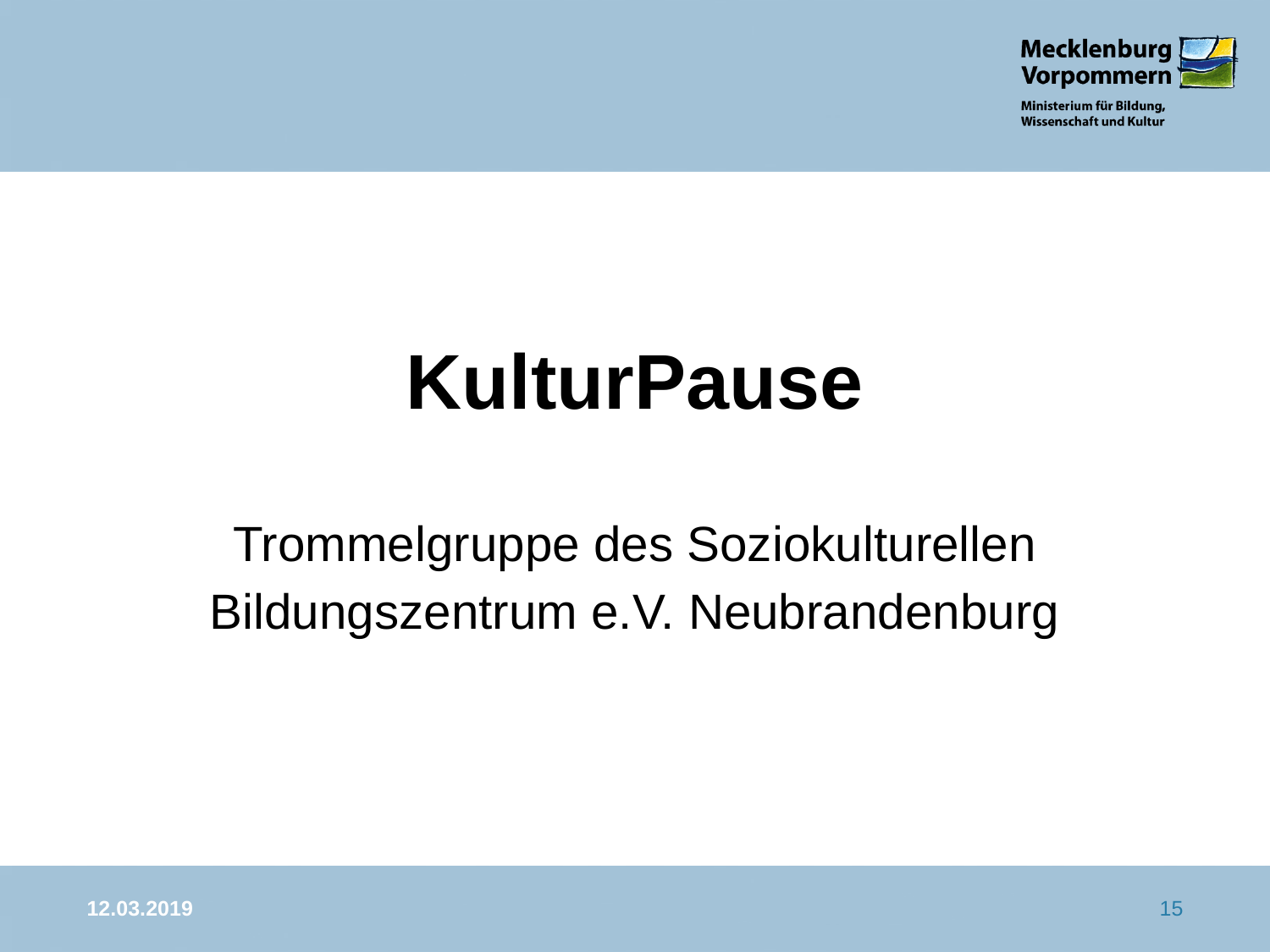

KulturPause

Trommelgruppe des Soziokulturellen Bildungszentrum e.V. Neubrandenburg
12.03.2019
15